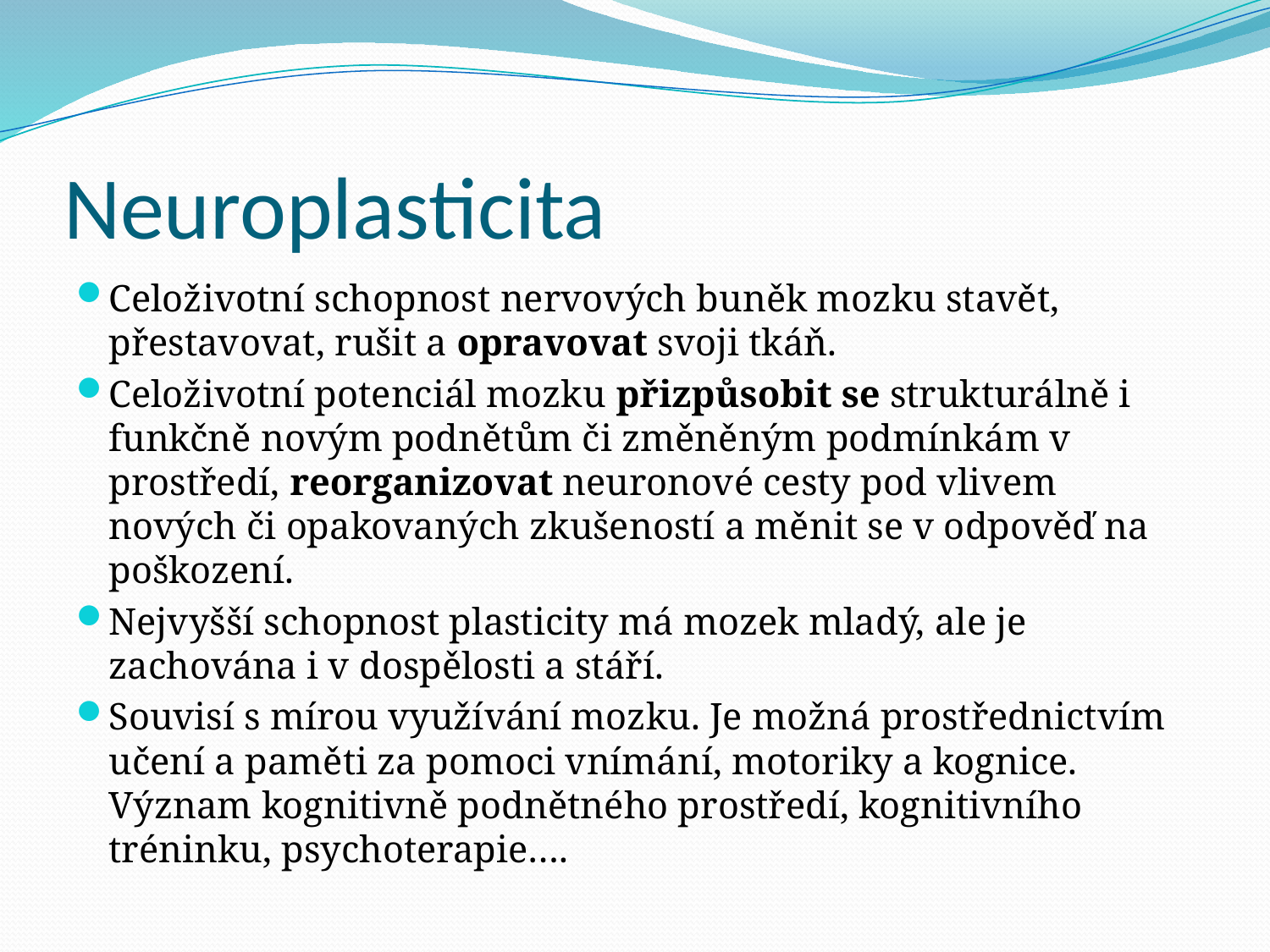

# Neuroplasticita
Celoživotní schopnost nervových buněk mozku stavět, přestavovat, rušit a opravovat svoji tkáň.
Celoživotní potenciál mozku přizpůsobit se strukturálně i funkčně novým podnětům či změněným podmínkám v prostředí, reorganizovat neuronové cesty pod vlivem nových či opakovaných zkušeností a měnit se v odpověď na poškození.
Nejvyšší schopnost plasticity má mozek mladý, ale je zachována i v dospělosti a stáří.
Souvisí s mírou využívání mozku. Je možná prostřednictvím učení a paměti za pomoci vnímání, motoriky a kognice. Význam kognitivně podnětného prostředí, kognitivního tréninku, psychoterapie….